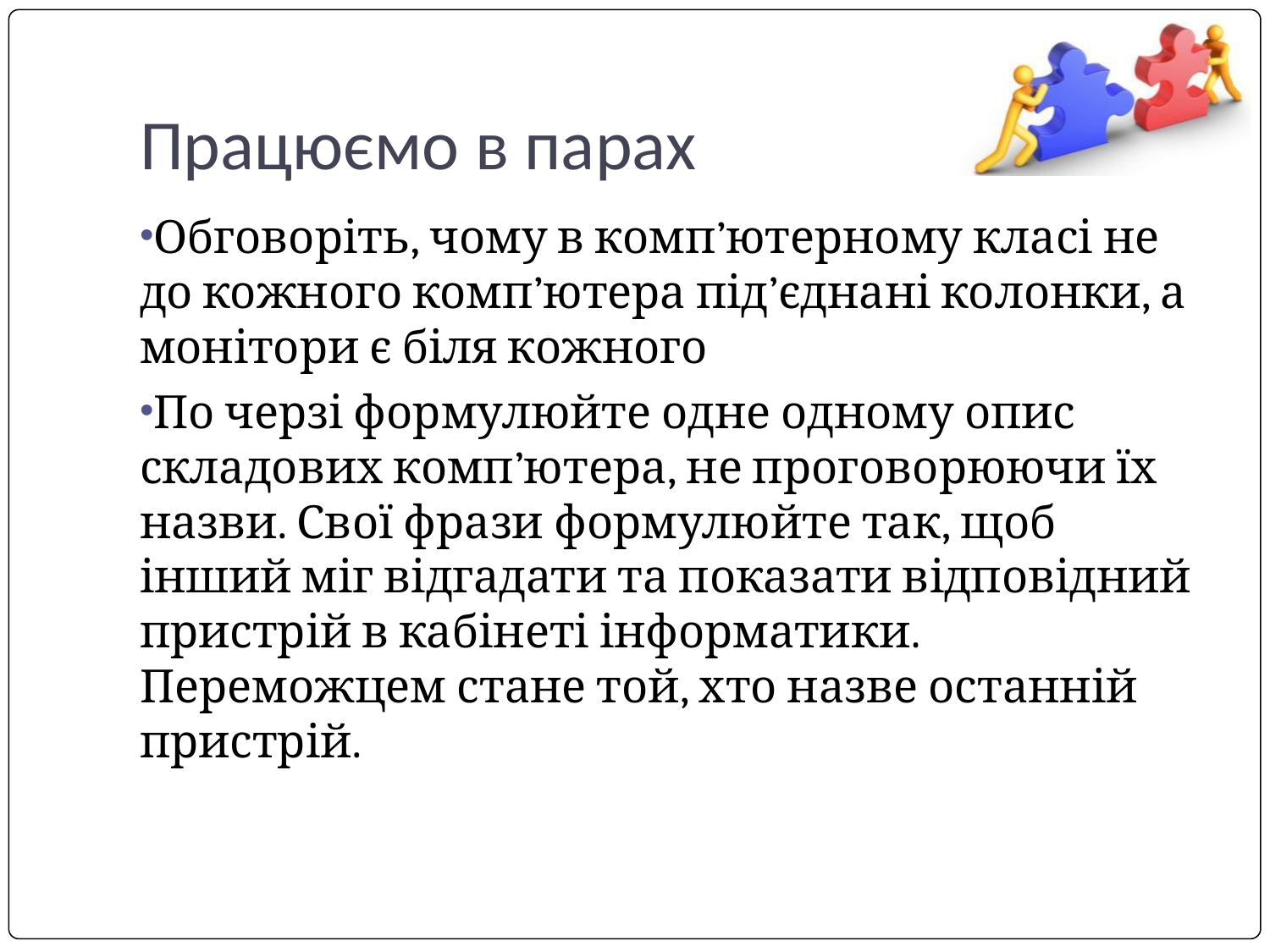

# Працюємо в парах
Обговоріть, чому в комп’ютерному класі не до кожного комп’ютера під’єднані колонки, а монітори є біля кожного
По черзі формулюйте одне одному опис складових комп’ютера, не проговорюючи їх назви. Свої фрази формулюйте так, щоб інший міг відгадати та показати відповідний пристрій в кабінеті інформатики. Переможцем стане той, хто назве останній пристрій.